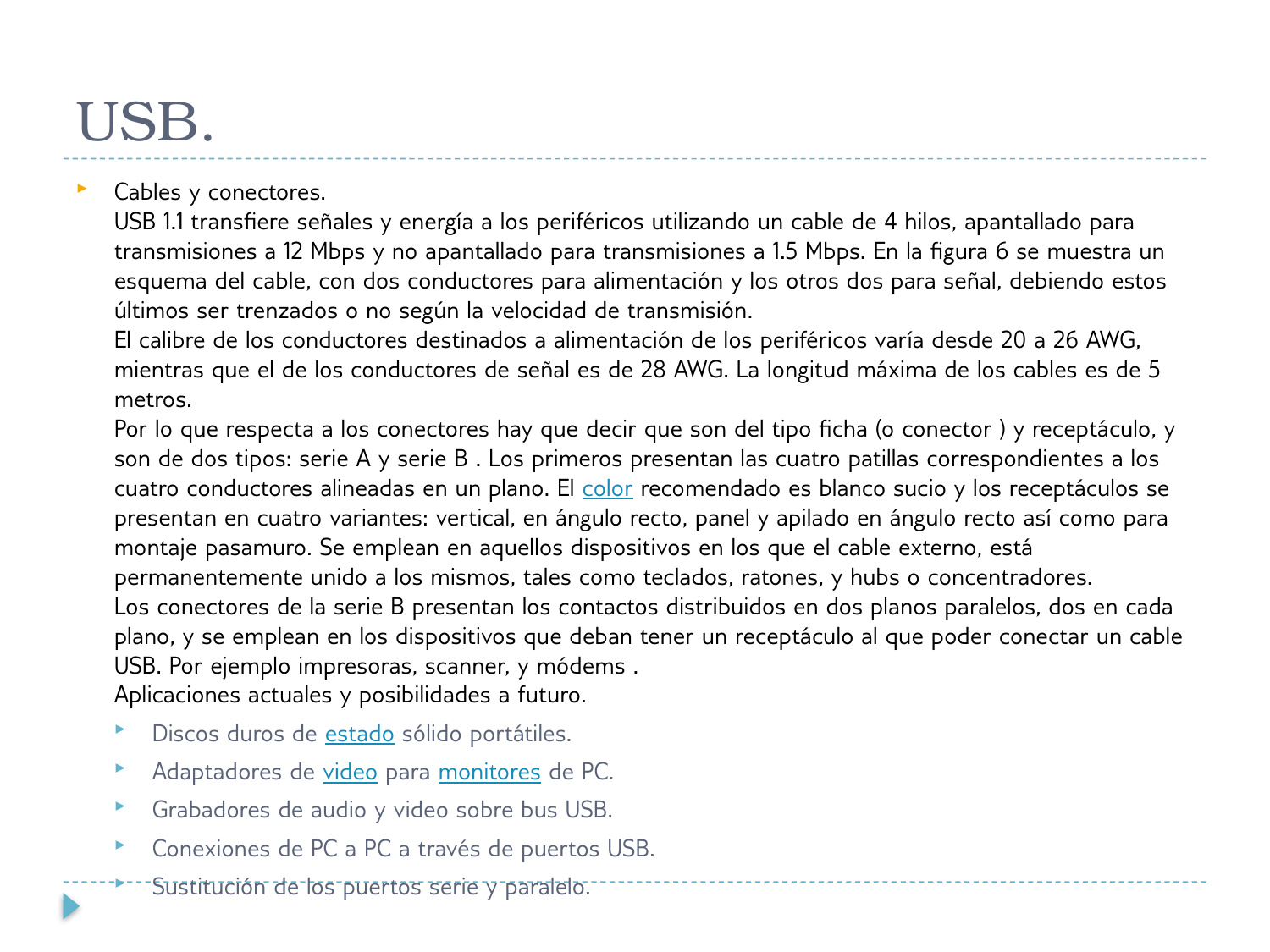

# USB.
Cables y conectores.
USB 1.1 transfiere señales y energía a los periféricos utilizando un cable de 4 hilos, apantallado para transmisiones a 12 Mbps y no apantallado para transmisiones a 1.5 Mbps. En la figura 6 se muestra un esquema del cable, con dos conductores para alimentación y los otros dos para señal, debiendo estos últimos ser trenzados o no según la velocidad de transmisión.
El calibre de los conductores destinados a alimentación de los periféricos varía desde 20 a 26 AWG, mientras que el de los conductores de señal es de 28 AWG. La longitud máxima de los cables es de 5 metros.
Por lo que respecta a los conectores hay que decir que son del tipo ficha (o conector ) y receptáculo, y son de dos tipos: serie A y serie B . Los primeros presentan las cuatro patillas correspondientes a los cuatro conductores alineadas en un plano. El color recomendado es blanco sucio y los receptáculos se presentan en cuatro variantes: vertical, en ángulo recto, panel y apilado en ángulo recto así como para montaje pasamuro. Se emplean en aquellos dispositivos en los que el cable externo, está permanentemente unido a los mismos, tales como teclados, ratones, y hubs o concentradores.
Los conectores de la serie B presentan los contactos distribuidos en dos planos paralelos, dos en cada plano, y se emplean en los dispositivos que deban tener un receptáculo al que poder conectar un cable USB. Por ejemplo impresoras, scanner, y módems .
Aplicaciones actuales y posibilidades a futuro.
Discos duros de estado sólido portátiles.
Adaptadores de video para monitores de PC.
Grabadores de audio y video sobre bus USB.
Conexiones de PC a PC a través de puertos USB.
Sustitución de los puertos serie y paralelo.